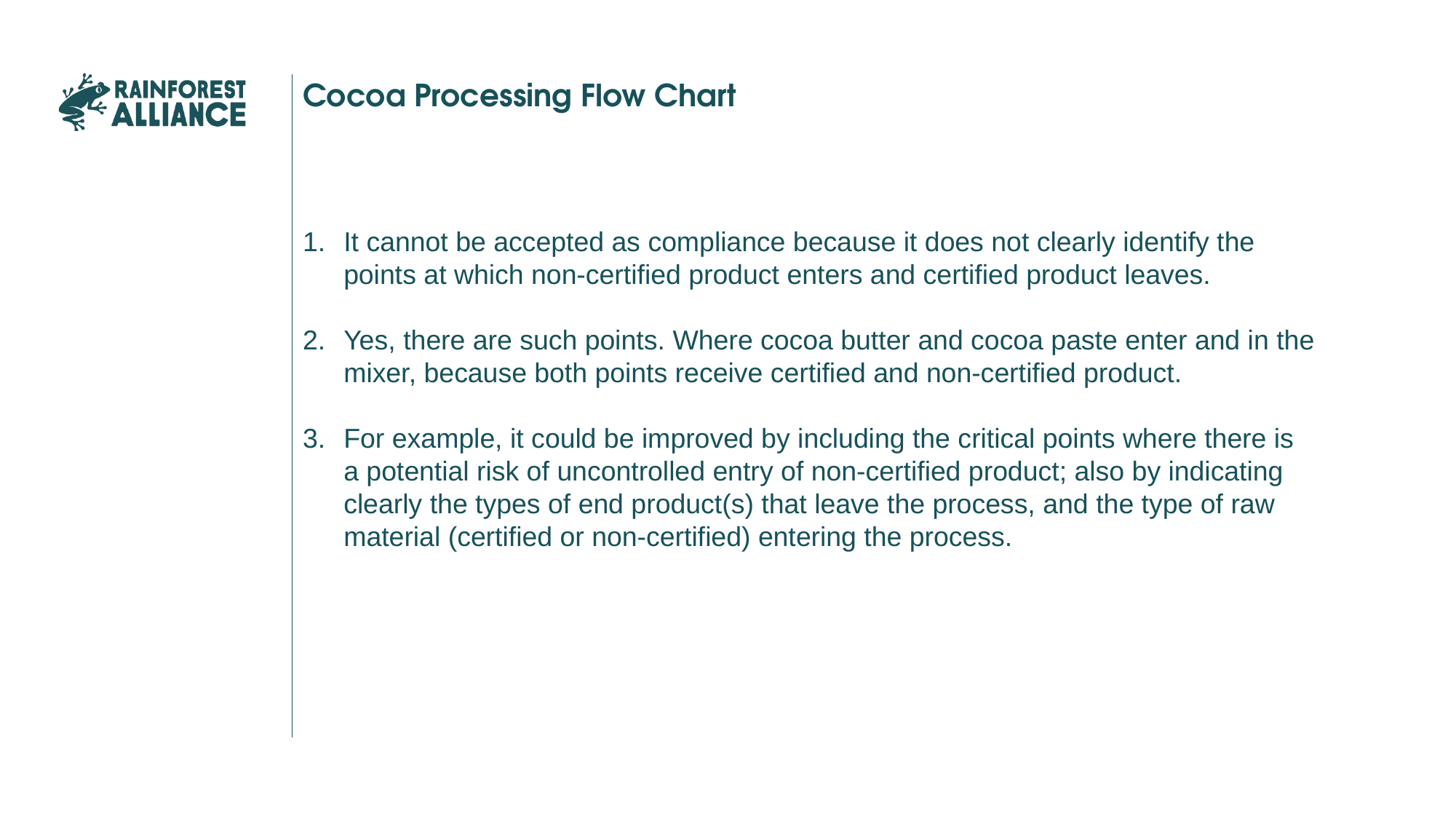

Cocoa Processing Flow Chart
It cannot be accepted as compliance because it does not clearly identify the points at which non-certified product enters and certified product leaves.

Yes, there are such points. Where cocoa butter and cocoa paste enter and in the mixer, because both points receive certified and non-certified product.

For example, it could be improved by including the critical points where there is a potential risk of uncontrolled entry of non-certified product; also by indicating clearly the types of end product(s) that leave the process, and the type of raw material (certified or non-certified) entering the process.